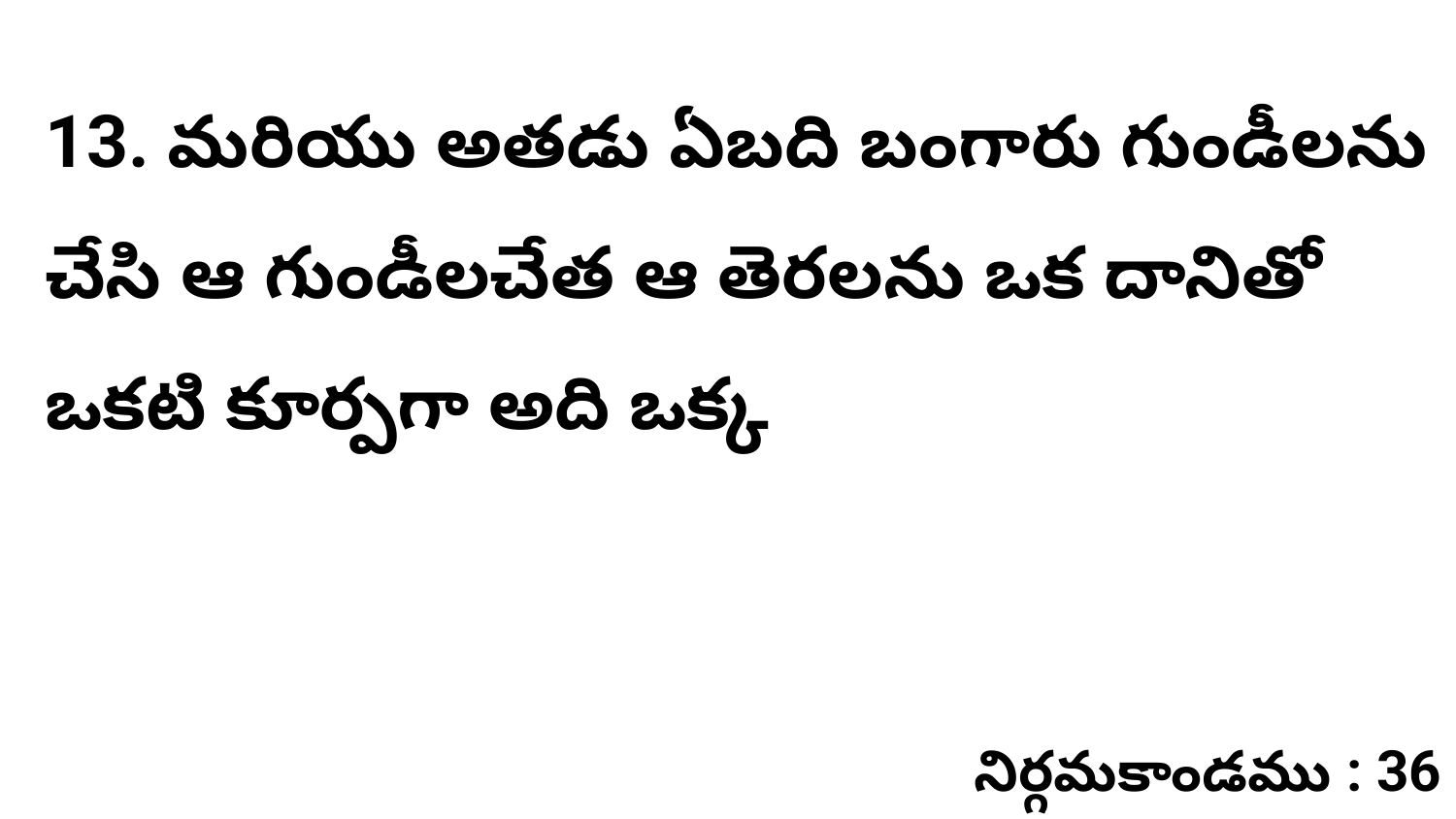

13. మరియు అతడు ఏబది బంగారు గుండీలను చేసి ఆ గుండీలచేత ఆ తెరలను ఒక దానితో ఒకటి కూర్పగా అది ఒక్క
నిర్గమకాండము : 36